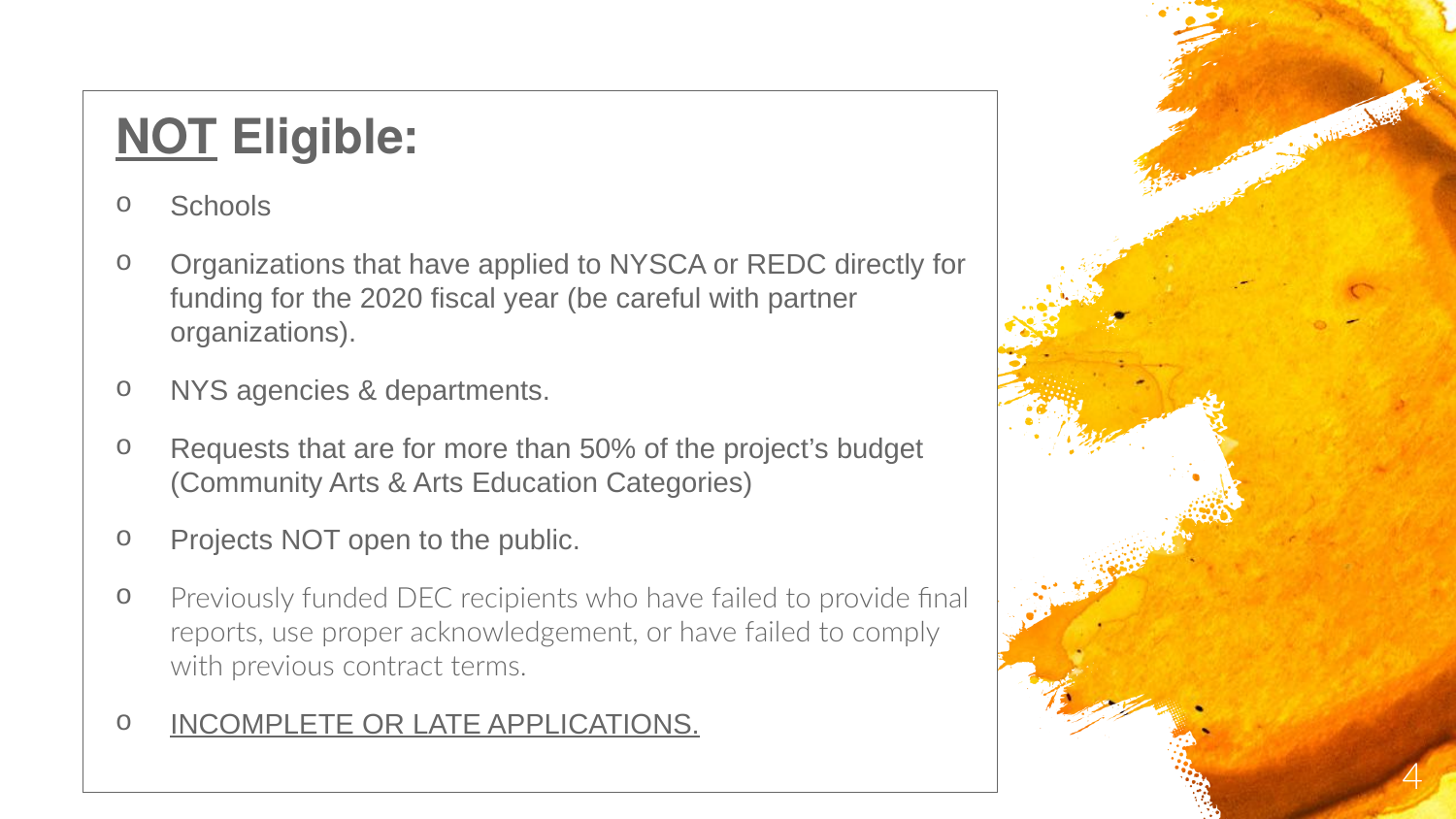

NOT Eligible:
Schools
Organizations that have applied to NYSCA or REDC directly for funding for the 2020 fiscal year (be careful with partner organizations).
NYS agencies & departments.
Requests that are for more than 50% of the project’s budget (Community Arts & Arts Education Categories)
Projects NOT open to the public.
Previously funded DEC recipients who have failed to provide final reports, use proper acknowledgement, or have failed to comply with previous contract terms.
INCOMPLETE OR LATE APPLICATIONS.
4